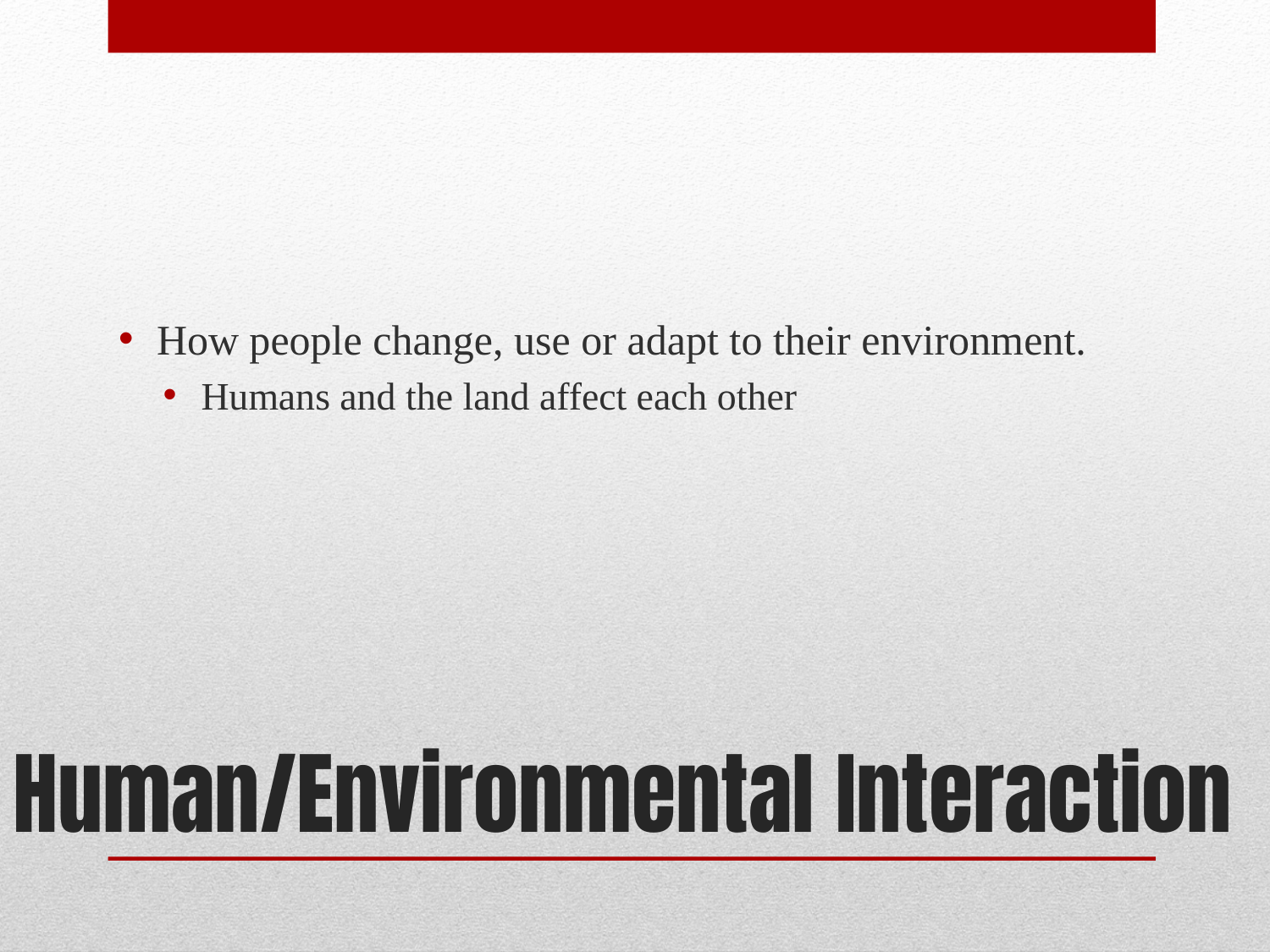

How people change, use or adapt to their environment.
Humans and the land affect each other
# Human/Environmental Interaction